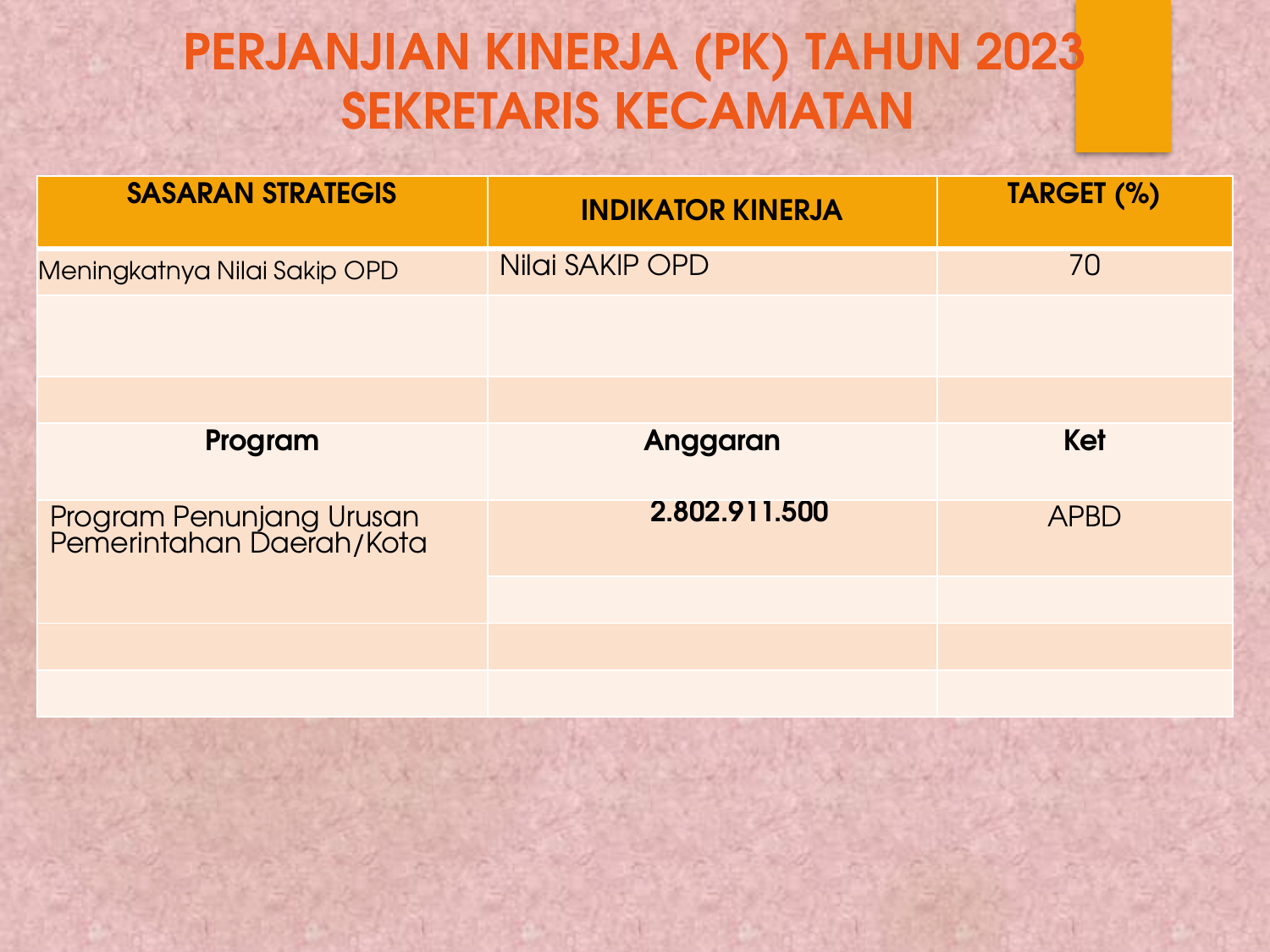

# PERJANJIAN KINERJA (PK) TAHUN 2023 SEKRETARIS KECAMATAN
| SASARAN STRATEGIS | INDIKATOR KINERJA | TARGET (%) |
| --- | --- | --- |
| Meningkatnya Nilai Sakip OPD | Nilai SAKIP OPD | 70 |
|  |  |  |
|  |  |  |
| Program | Anggaran | Ket |
| Program Penunjang Urusan Pemerintahan Daerah/Kota | 2.802.911.500 | APBD |
|  |  |  |
|  |  |  |
|  |  |  |